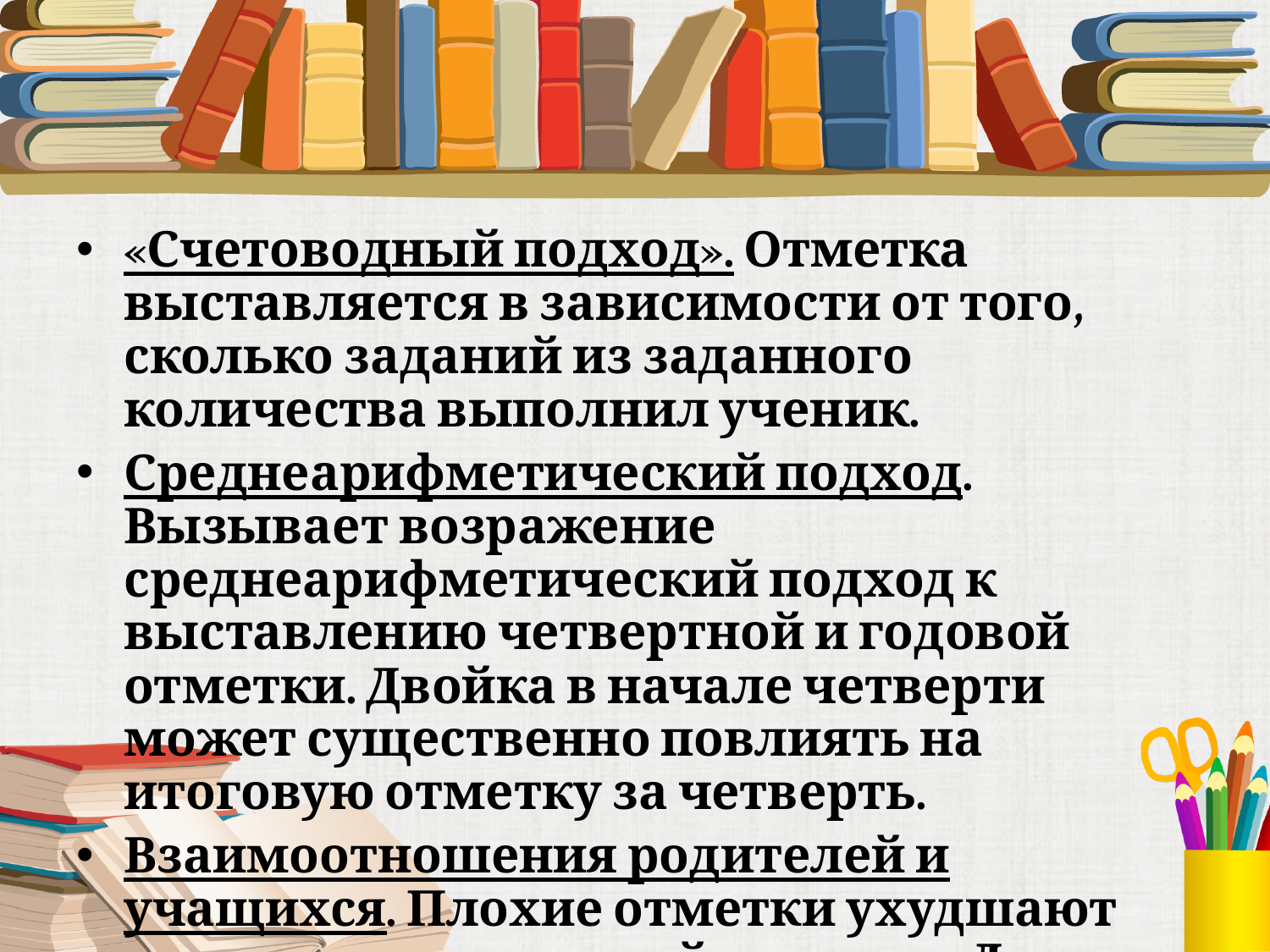

#
«Счетоводный подход». Отметка выставляется в зависимости от того, сколько заданий из заданного количества выполнил ученик.
Среднеарифметический подход. Вызывает возражение среднеарифметический подход к выставлению четвертной и годовой отметки. Двойка в начале четверти может существенно повлиять на итоговую отметку за четверть.
Взаимоотношения родителей и учащихся. Плохие отметки ухудшают отношения родителей с детьми. Дети не сообщают своих отметок, стараясь избежать наказаний.